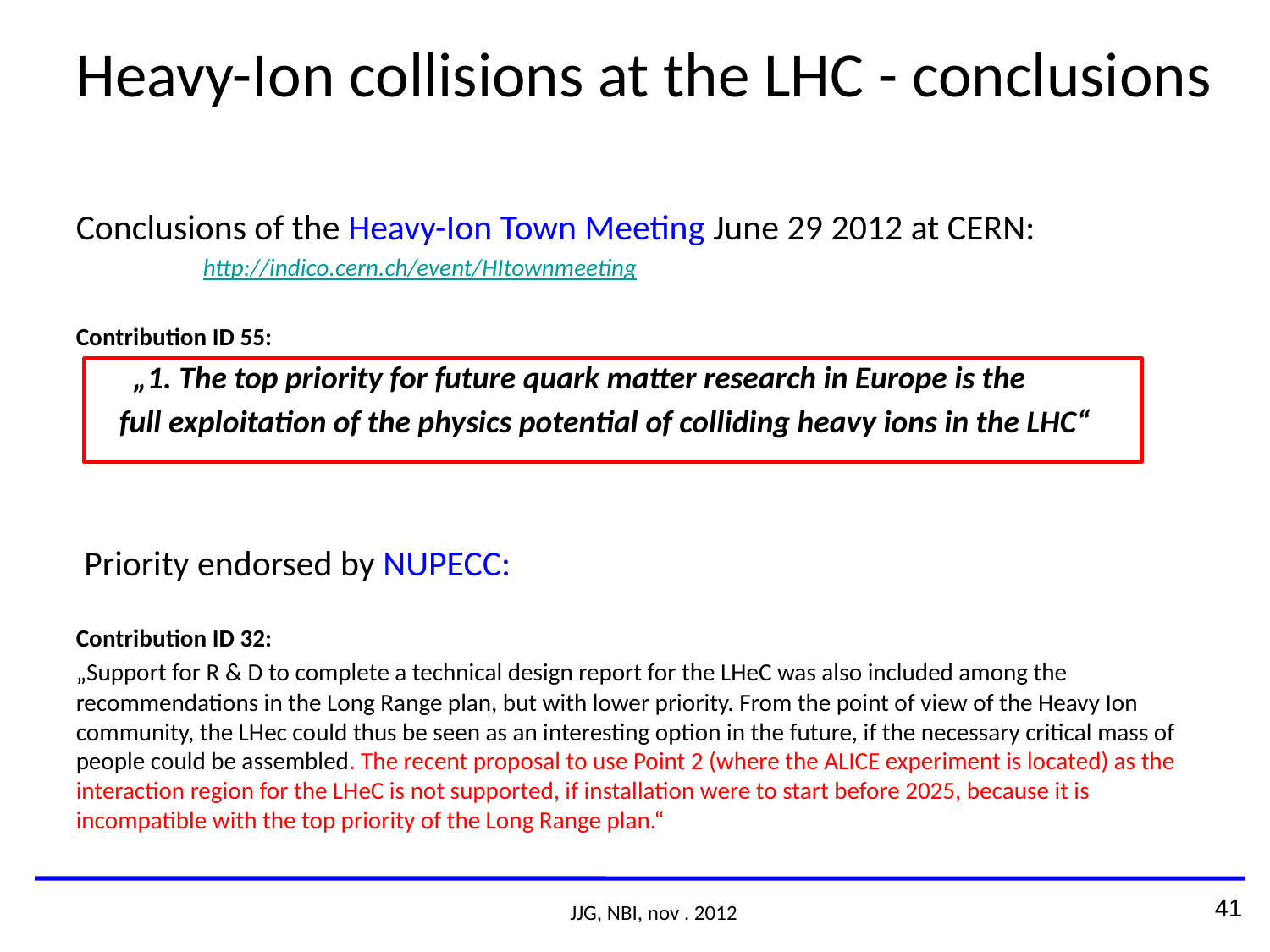

# Heavy-Ion collisions at the LHC - conclusions

Conclusions of the Heavy-Ion Town Meeting June 29 2012 at CERN:
 	http://indico.cern.ch/event/HItownmeeting

Contribution ID 55:
        „1. The top priority for future quark matter research in Europe is the
      full exploitation of the physics potential of colliding heavy ions in the LHC“

 Priority endorsed by NUPECC:

Contribution ID 32:
„Support for R & D to complete a technical design report for the LHeC was also included among the recommendations in the Long Range plan, but with lower priority. From the point of view of the Heavy Ion community, the LHec could thus be seen as an interesting option in the future, if the necessary critical mass of people could be assembled. The recent proposal to use Point 2 (where the ALICE experiment is located) as the interaction region for the LHeC is not supported, if installation were to start before 2025, because it is incompatible with the top priority of the Long Range plan.“

41